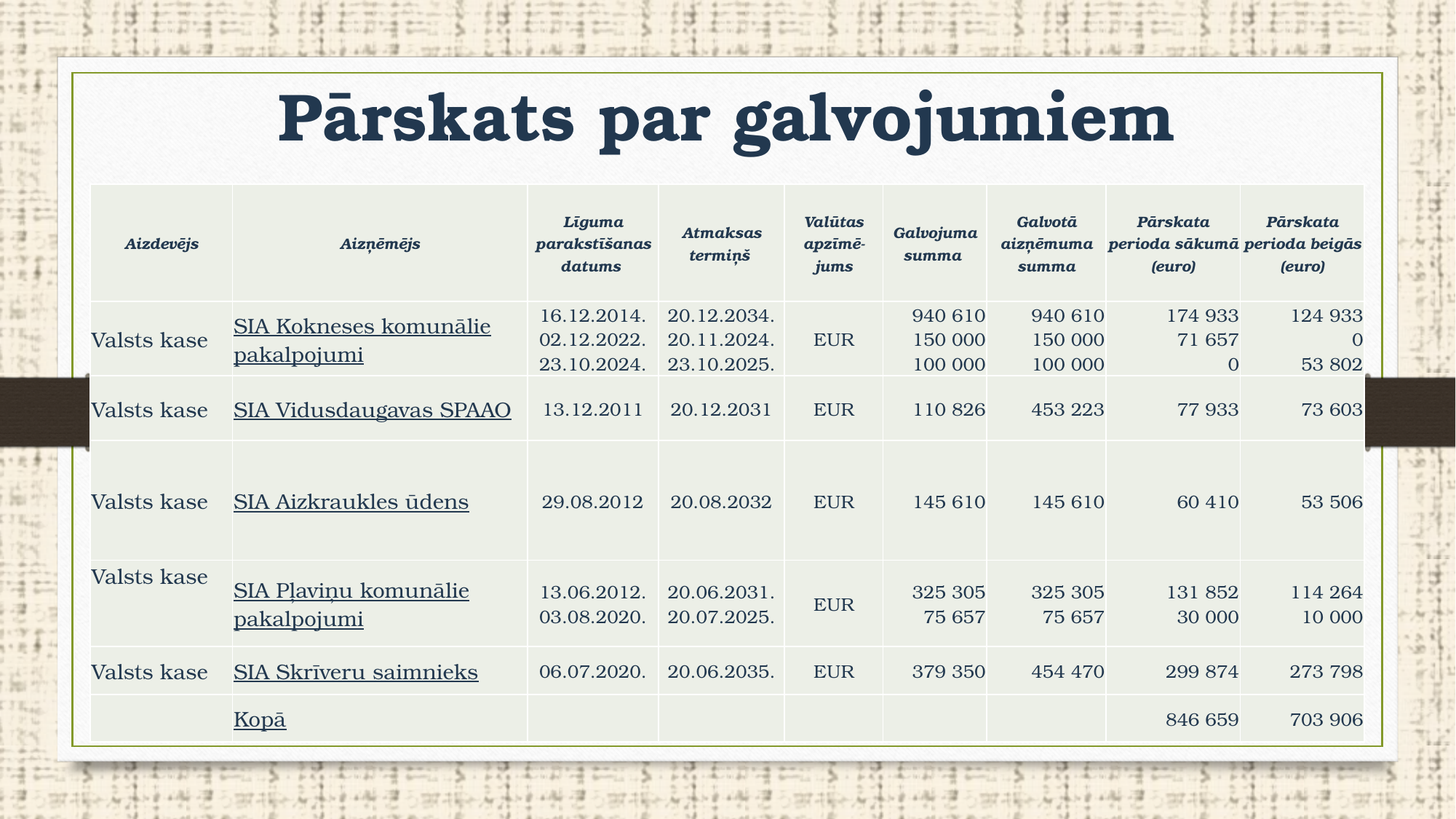

# Pārskats par galvojumiem
| Aizdevējs | Aizņēmējs | Līguma parakstīšanas datums | Atmaksas termiņš | Valūtas apzīmē- jums | Galvojuma summa | Galvotā aizņēmuma summa | Pārskata perioda sākumā (euro) | Pārskata perioda beigās (euro) |
| --- | --- | --- | --- | --- | --- | --- | --- | --- |
| Valsts kase | SIA Kokneses komunālie pakalpojumi | 16.12.2014. 02.12.2022. 23.10.2024. | 20.12.2034. 20.11.2024. 23.10.2025. | EUR | 940 610 150 000 100 000 | 940 610 150 000 100 000 | 174 933 71 657 0 | 124 933 0 53 802 |
| Valsts kase | SIA Vidusdaugavas SPAAO | 13.12.2011 | 20.12.2031 | EUR | 110 826 | 453 223 | 77 933 | 73 603 |
| Valsts kase | SIA Aizkraukles ūdens | 29.08.2012 | 20.08.2032 | EUR | 145 610 | 145 610 | 60 410 | 53 506 |
| Valsts kase | SIA Pļaviņu komunālie pakalpojumi | 13.06.2012. 03.08.2020. | 20.06.2031. 20.07.2025. | EUR | 325 305 75 657 | 325 305 75 657 | 131 852 30 000 | 114 264 10 000 |
| Valsts kase | SIA Skrīveru saimnieks | 06.07.2020. | 20.06.2035. | EUR | 379 350 | 454 470 | 299 874 | 273 798 |
|  | Kopā |  |  |  |  |  | 846 659 | 703 906 |